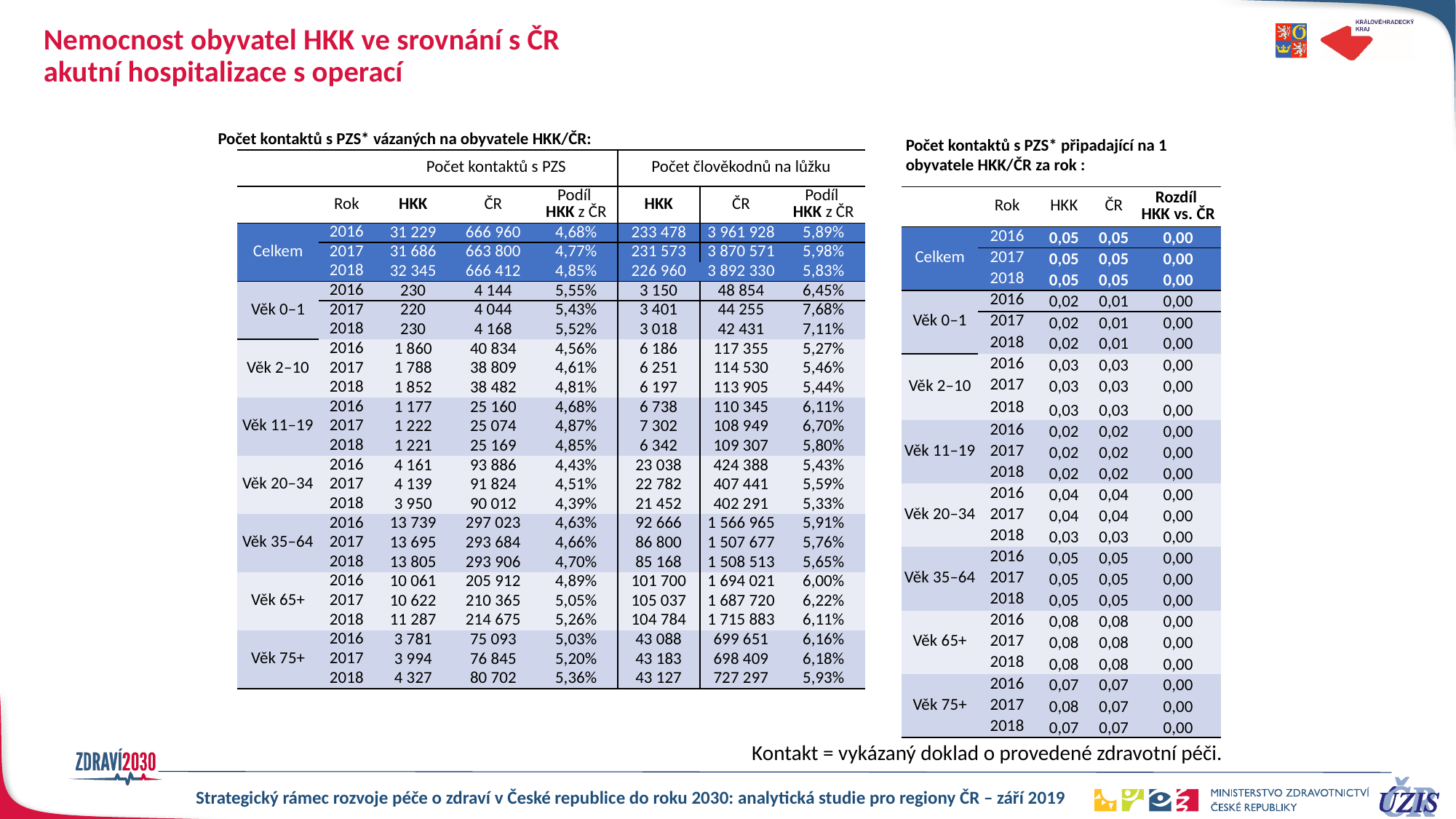

# Nemocnost obyvatel HKK ve srovnání s ČR akutní hospitalizace s operací
Počet kontaktů s PZS* vázaných na obyvatele HKK/ČR:
Počet kontaktů s PZS* připadající na 1 obyvatele HKK/ČR za rok :
|  |  | Počet kontaktů s PZS |  |  | Počet člověkodnů na lůžku |  |  |
| --- | --- | --- | --- | --- | --- | --- | --- |
|  | Rok | HKK | ČR | Podíl HKK z ČR | HKK | ČR | Podíl HKK z ČR |
| Celkem | 2016 | 31 229 | 666 960 | 4,68% | 233 478 | 3 961 928 | 5,89% |
|  | 2017 | 31 686 | 663 800 | 4,77% | 231 573 | 3 870 571 | 5,98% |
|  | 2018 | 32 345 | 666 412 | 4,85% | 226 960 | 3 892 330 | 5,83% |
| Věk 0–1 | 2016 | 230 | 4 144 | 5,55% | 3 150 | 48 854 | 6,45% |
|  | 2017 | 220 | 4 044 | 5,43% | 3 401 | 44 255 | 7,68% |
|  | 2018 | 230 | 4 168 | 5,52% | 3 018 | 42 431 | 7,11% |
| Věk 2–10 | 2016 | 1 860 | 40 834 | 4,56% | 6 186 | 117 355 | 5,27% |
|  | 2017 | 1 788 | 38 809 | 4,61% | 6 251 | 114 530 | 5,46% |
|  | 2018 | 1 852 | 38 482 | 4,81% | 6 197 | 113 905 | 5,44% |
| Věk 11–19 | 2016 | 1 177 | 25 160 | 4,68% | 6 738 | 110 345 | 6,11% |
|  | 2017 | 1 222 | 25 074 | 4,87% | 7 302 | 108 949 | 6,70% |
|  | 2018 | 1 221 | 25 169 | 4,85% | 6 342 | 109 307 | 5,80% |
| Věk 20–34 | 2016 | 4 161 | 93 886 | 4,43% | 23 038 | 424 388 | 5,43% |
|  | 2017 | 4 139 | 91 824 | 4,51% | 22 782 | 407 441 | 5,59% |
|  | 2018 | 3 950 | 90 012 | 4,39% | 21 452 | 402 291 | 5,33% |
| Věk 35–64 | 2016 | 13 739 | 297 023 | 4,63% | 92 666 | 1 566 965 | 5,91% |
|  | 2017 | 13 695 | 293 684 | 4,66% | 86 800 | 1 507 677 | 5,76% |
|  | 2018 | 13 805 | 293 906 | 4,70% | 85 168 | 1 508 513 | 5,65% |
| Věk 65+ | 2016 | 10 061 | 205 912 | 4,89% | 101 700 | 1 694 021 | 6,00% |
|  | 2017 | 10 622 | 210 365 | 5,05% | 105 037 | 1 687 720 | 6,22% |
|  | 2018 | 11 287 | 214 675 | 5,26% | 104 784 | 1 715 883 | 6,11% |
|  | 2016 | 3 781 | 75 093 | 5,03% | 43 088 | 699 651 | 6,16% |
| Věk 75+ | 2017 | 3 994 | 76 845 | 5,20% | 43 183 | 698 409 | 6,18% |
|  | 2018 | 4 327 | 80 702 | 5,36% | 43 127 | 727 297 | 5,93% |
|  | Rok | HKK | ČR | Rozdíl HKK vs. ČR |
| --- | --- | --- | --- | --- |
| Celkem | 2016 | 0,05 | 0,05 | 0,00 |
|  | 2017 | 0,05 | 0,05 | 0,00 |
|  | 2018 | 0,05 | 0,05 | 0,00 |
| Věk 0–1 | 2016 | 0,02 | 0,01 | 0,00 |
|  | 2017 | 0,02 | 0,01 | 0,00 |
|  | 2018 | 0,02 | 0,01 | 0,00 |
| Věk 2–10 | 2016 | 0,03 | 0,03 | 0,00 |
|  | 2017 | 0,03 | 0,03 | 0,00 |
|  | 2018 | 0,03 | 0,03 | 0,00 |
| Věk 11–19 | 2016 | 0,02 | 0,02 | 0,00 |
|  | 2017 | 0,02 | 0,02 | 0,00 |
|  | 2018 | 0,02 | 0,02 | 0,00 |
| Věk 20–34 | 2016 | 0,04 | 0,04 | 0,00 |
|  | 2017 | 0,04 | 0,04 | 0,00 |
|  | 2018 | 0,03 | 0,03 | 0,00 |
| Věk 35–64 | 2016 | 0,05 | 0,05 | 0,00 |
|  | 2017 | 0,05 | 0,05 | 0,00 |
|  | 2018 | 0,05 | 0,05 | 0,00 |
| Věk 65+ | 2016 | 0,08 | 0,08 | 0,00 |
|  | 2017 | 0,08 | 0,08 | 0,00 |
|  | 2018 | 0,08 | 0,08 | 0,00 |
| Věk 75+ | 2016 | 0,07 | 0,07 | 0,00 |
|  | 2017 | 0,08 | 0,07 | 0,00 |
|  | 2018 | 0,07 | 0,07 | 0,00 |
Kontakt = vykázaný doklad o provedené zdravotní péči.